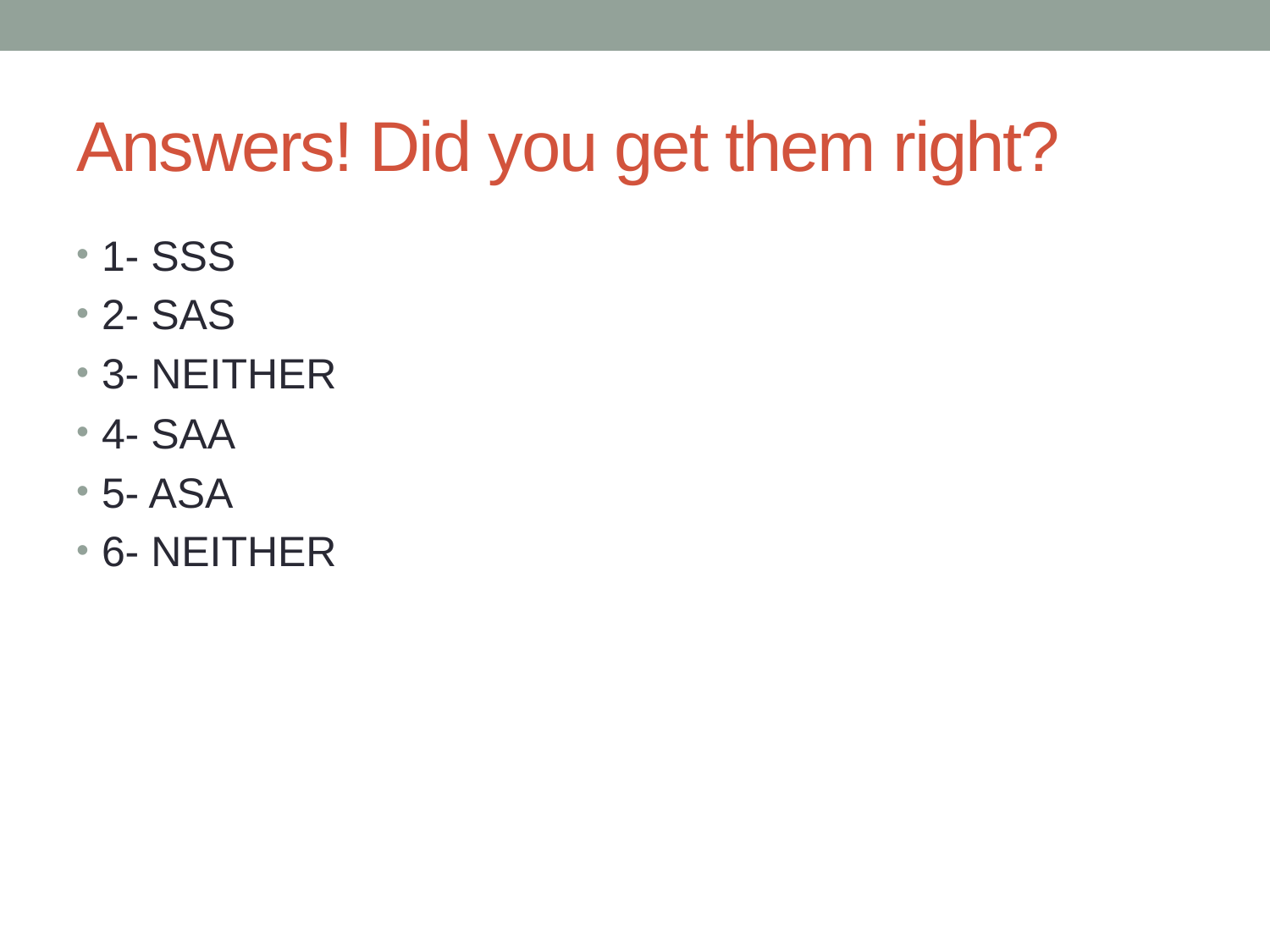

# Answers! Did you get them right?
1- SSS
2- SAS
3- NEITHER
4- SAA
5- ASA
6- NEITHER